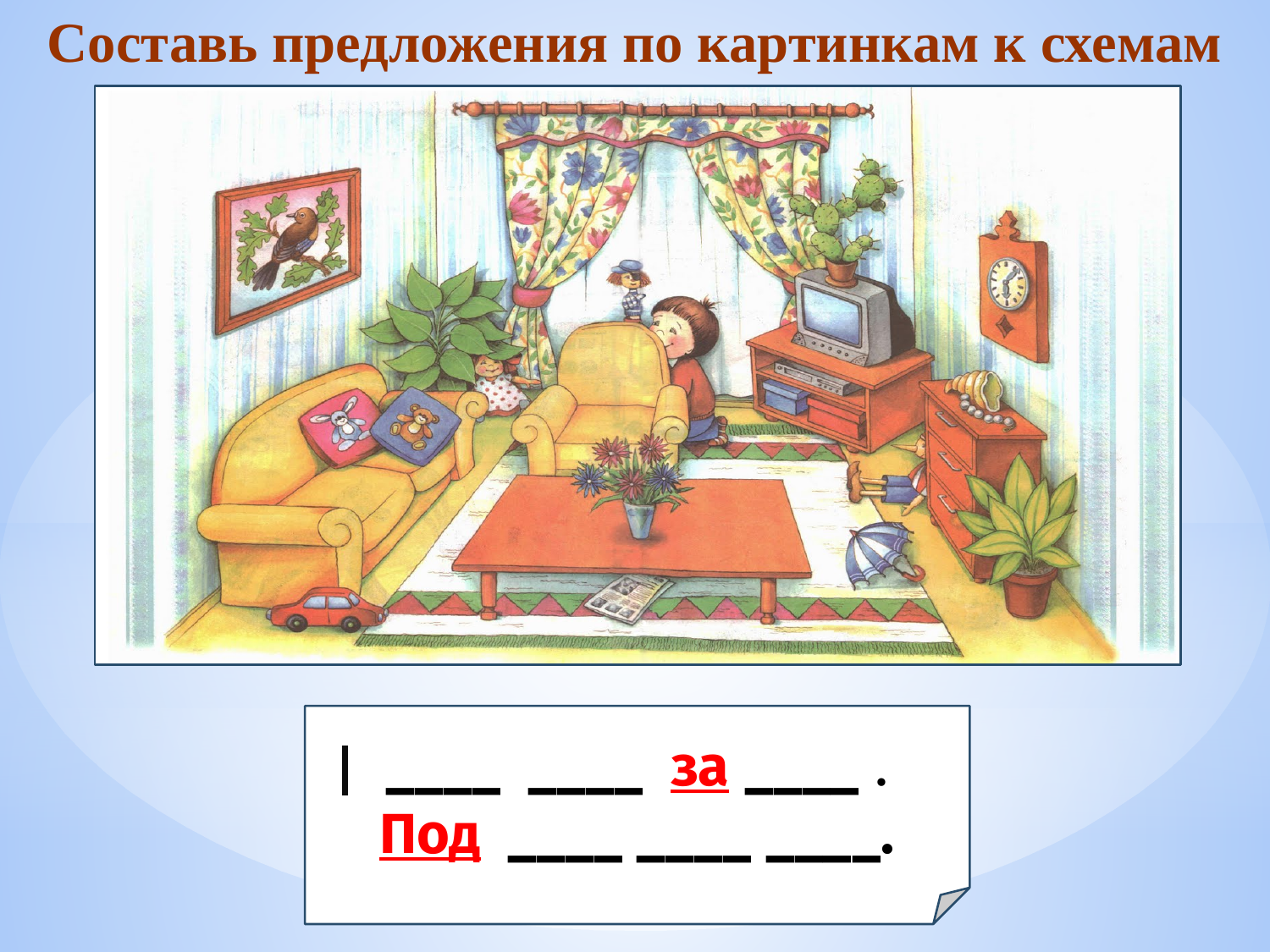

Составь предложения по картинкам к схемам

____  ____  за ____ .
Под  ____ ____ ____.